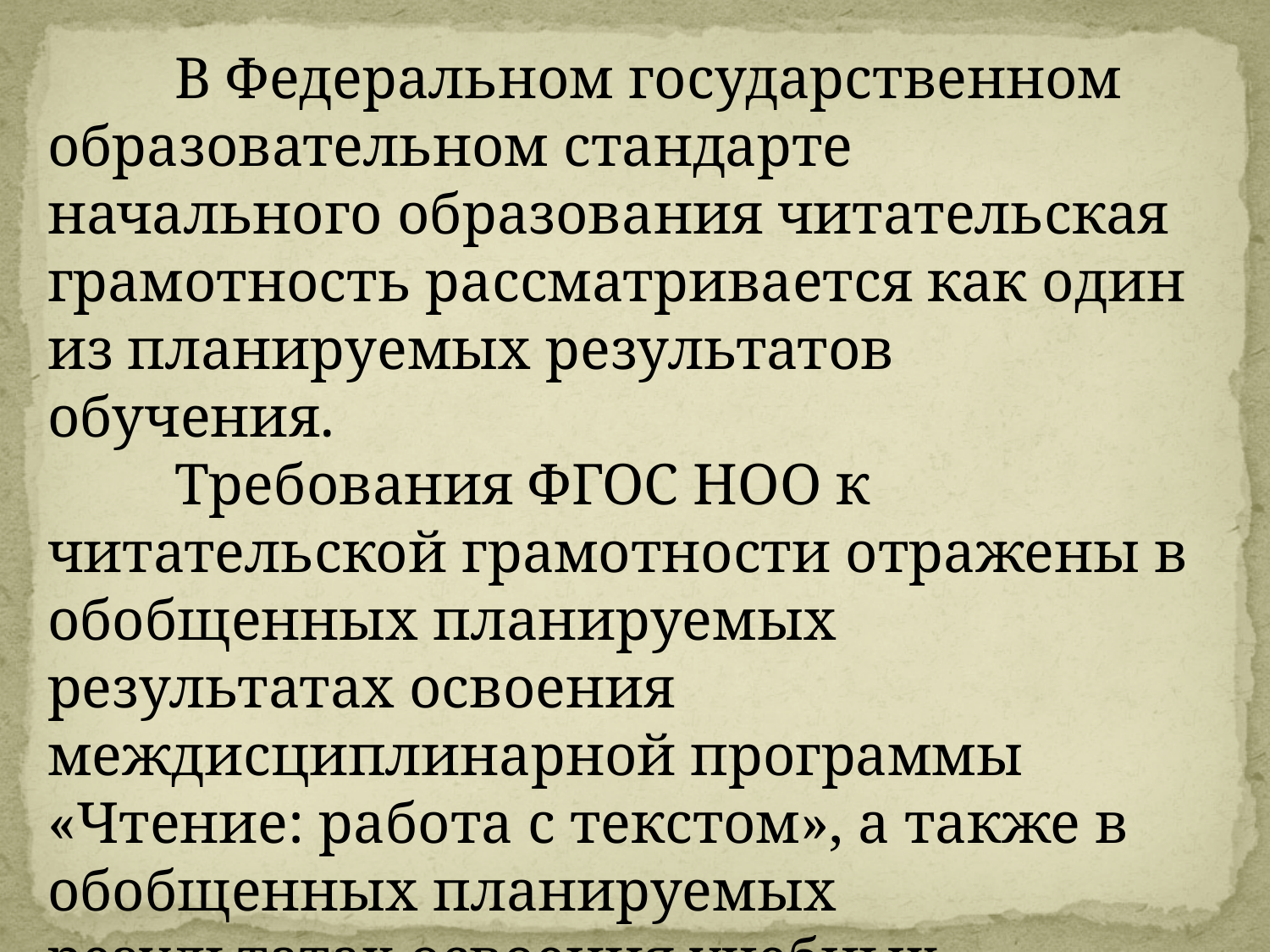

В Федеральном государственном образовательном стандарте начального образования читательская грамотность рассматривается как один из планируемых результатов обучения.
	Требования ФГОС НОО к читательской грамотности отражены в обобщенных планируемых результатах освоения междисциплинарной программы «Чтение: работа с текстом», а также в обобщенных планируемых результатах освоения учебных программ по всем предметам начальной школы.